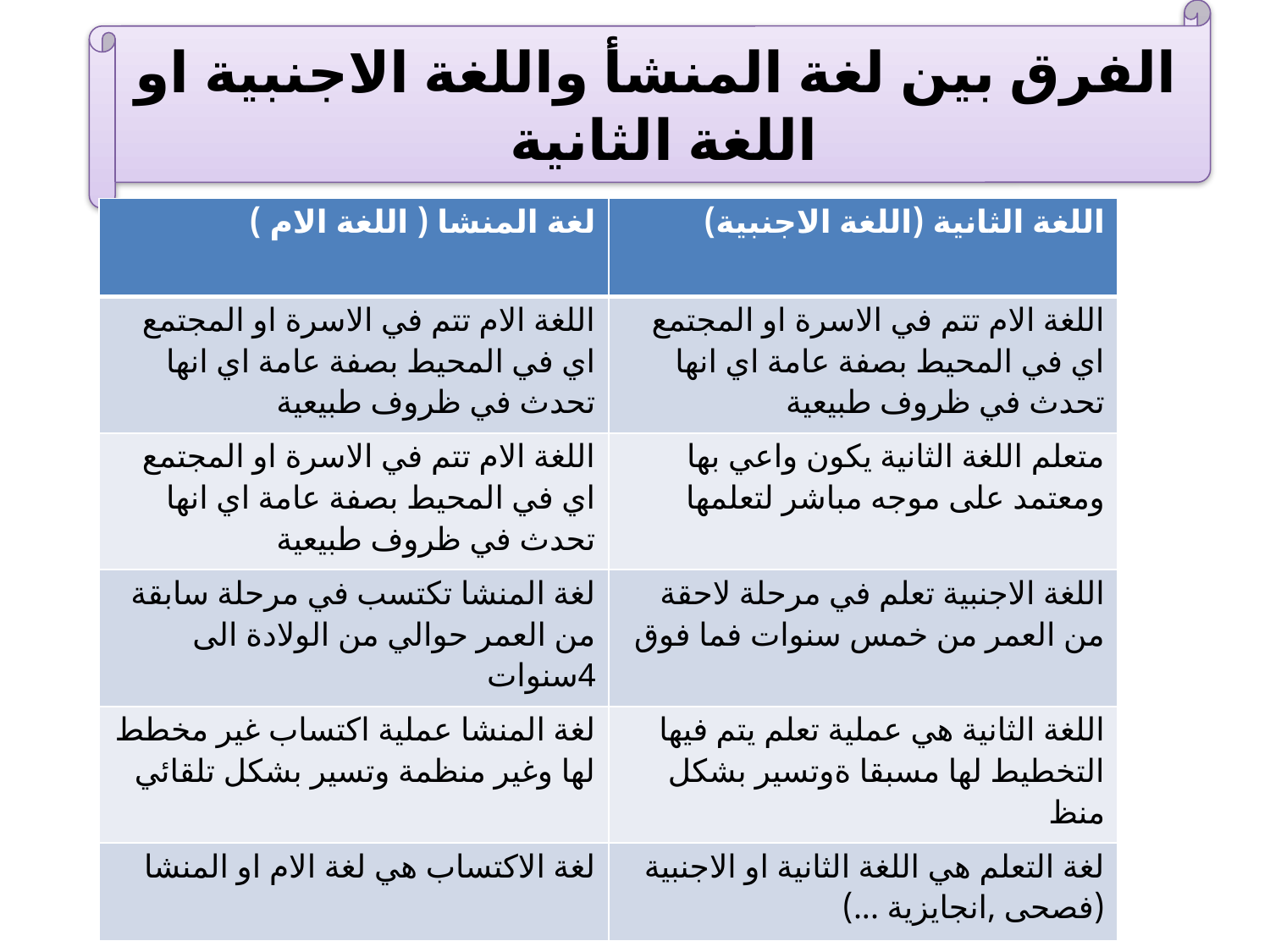

الفرق بين لغة المنشأ واللغة الاجنبية او اللغة الثانية
| لغة المنشا ( اللغة الام ) | اللغة الثانية (اللغة الاجنبية) |
| --- | --- |
| اللغة الام تتم في الاسرة او المجتمع اي في المحيط بصفة عامة اي انها تحدث في ظروف طبيعية | اللغة الام تتم في الاسرة او المجتمع اي في المحيط بصفة عامة اي انها تحدث في ظروف طبيعية |
| اللغة الام تتم في الاسرة او المجتمع اي في المحيط بصفة عامة اي انها تحدث في ظروف طبيعية | متعلم اللغة الثانية يكون واعي بها ومعتمد على موجه مباشر لتعلمها |
| لغة المنشا تكتسب في مرحلة سابقة من العمر حوالي من الولادة الى 4سنوات | اللغة الاجنبية تعلم في مرحلة لاحقة من العمر من خمس سنوات فما فوق |
| لغة المنشا عملية اكتساب غير مخطط لها وغير منظمة وتسير بشكل تلقائي | اللغة الثانية هي عملية تعلم يتم فيها التخطيط لها مسبقا ةوتسير بشكل منظ |
| لغة الاكتساب هي لغة الام او المنشا | لغة التعلم هي اللغة الثانية او الاجنبية (فصحى ,انجايزية ...) |